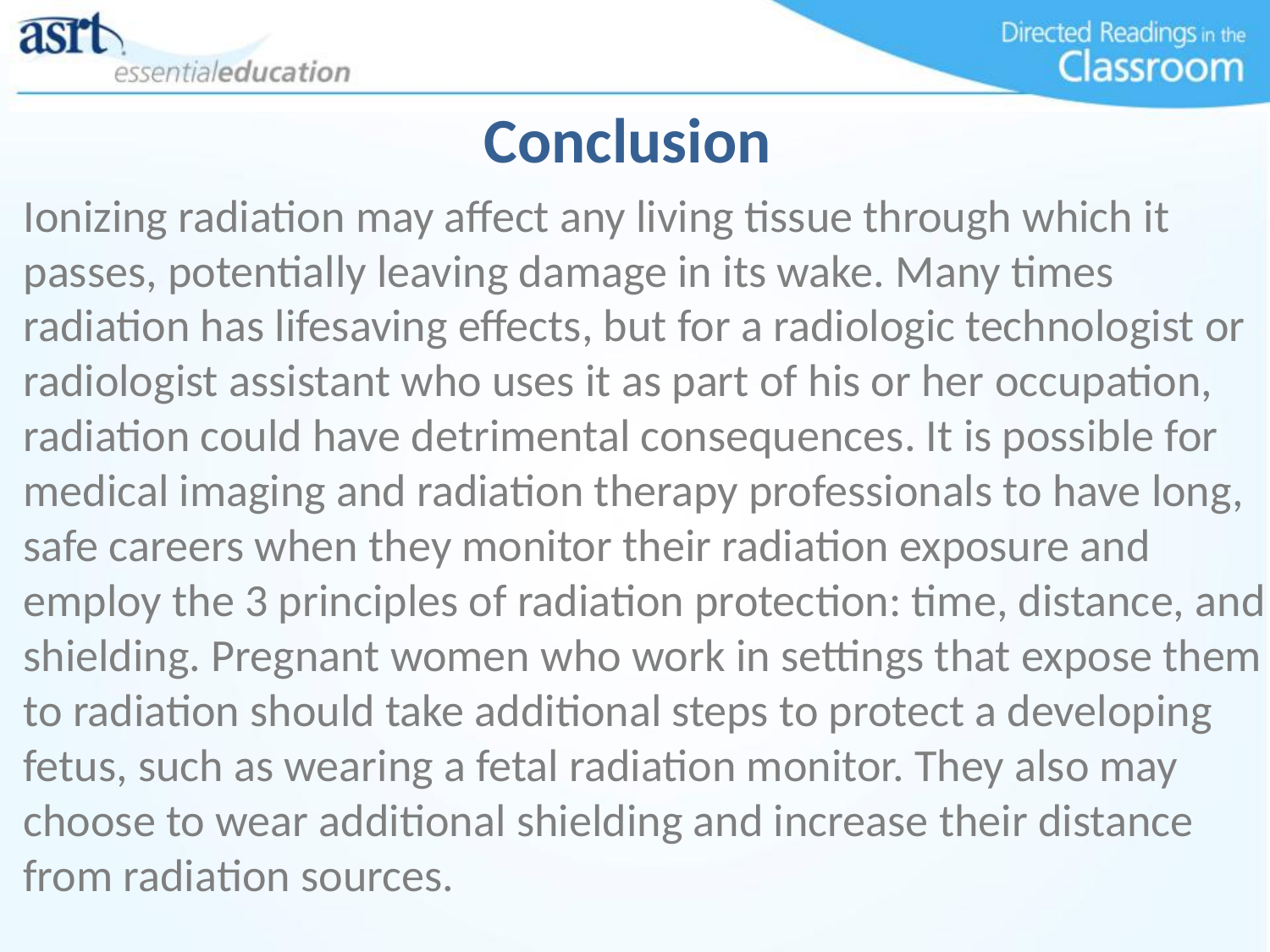

# Conclusion
Ionizing radiation may affect any living tissue through which it passes, potentially leaving damage in its wake. Many times radiation has lifesaving effects, but for a radiologic technologist or radiologist assistant who uses it as part of his or her occupation, radiation could have detrimental consequences. It is possible for medical imaging and radiation therapy professionals to have long, safe careers when they monitor their radiation exposure and employ the 3 principles of radiation protection: time, distance, and shielding. Pregnant women who work in settings that expose them to radiation should take additional steps to protect a developing fetus, such as wearing a fetal radiation monitor. They also may choose to wear additional shielding and increase their distance from radiation sources.